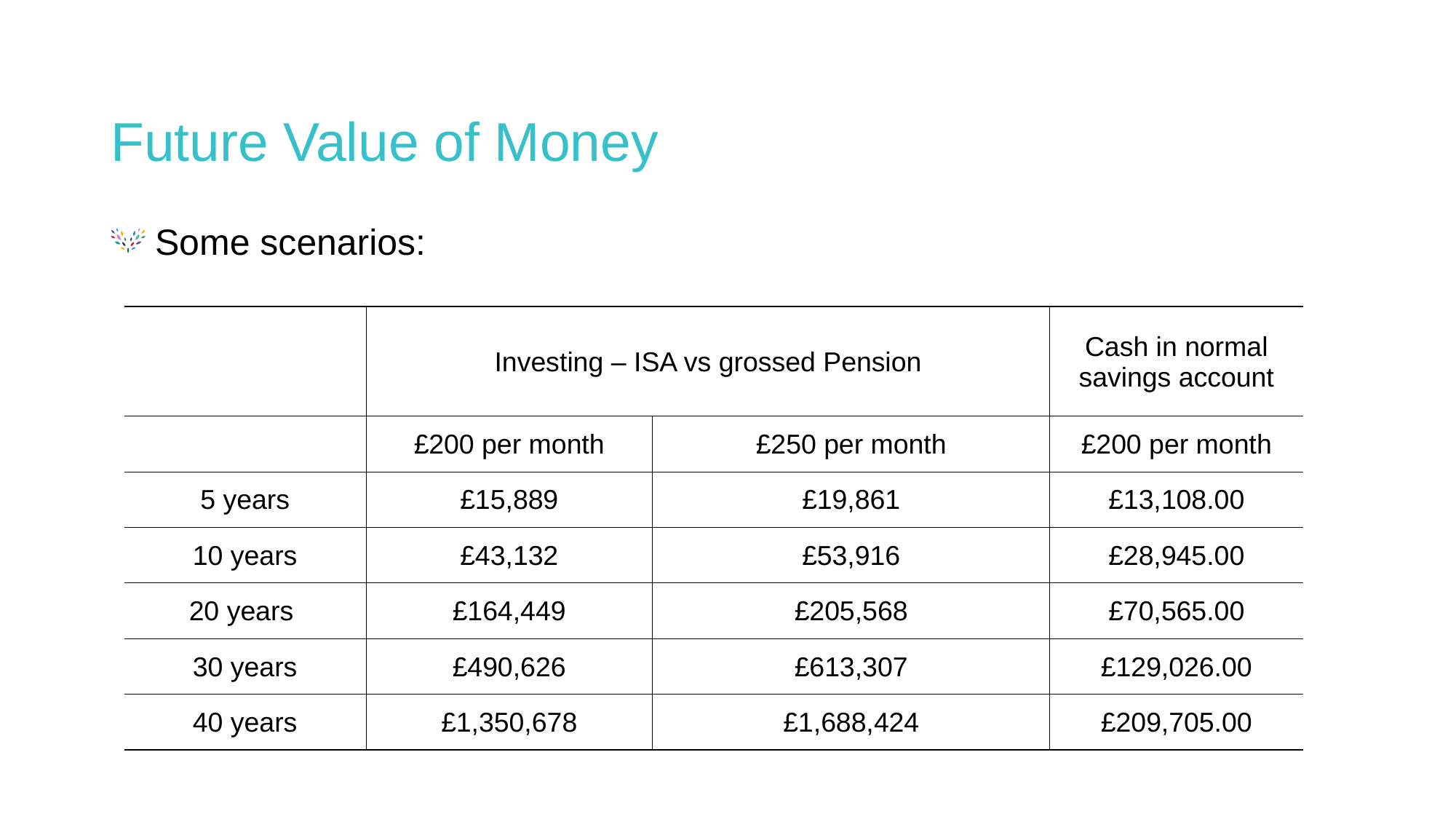

# Future Value of Money
 Some scenarios:
|  | Investing – ISA vs grossed Pension |  | Cash in normal savings account |
| --- | --- | --- | --- |
|  | £200 per month | £250 per month | £200 per month |
| 5 years | £15,889 | £19,861 | £13,108.00 |
| 10 years | £43,132 | £53,916 | £28,945.00 |
| 20 years | £164,449 | £205,568 | £70,565.00 |
| 30 years | £490,626 | £613,307 | £129,026.00 |
| 40 years | £1,350,678 | £1,688,424 | £209,705.00 |